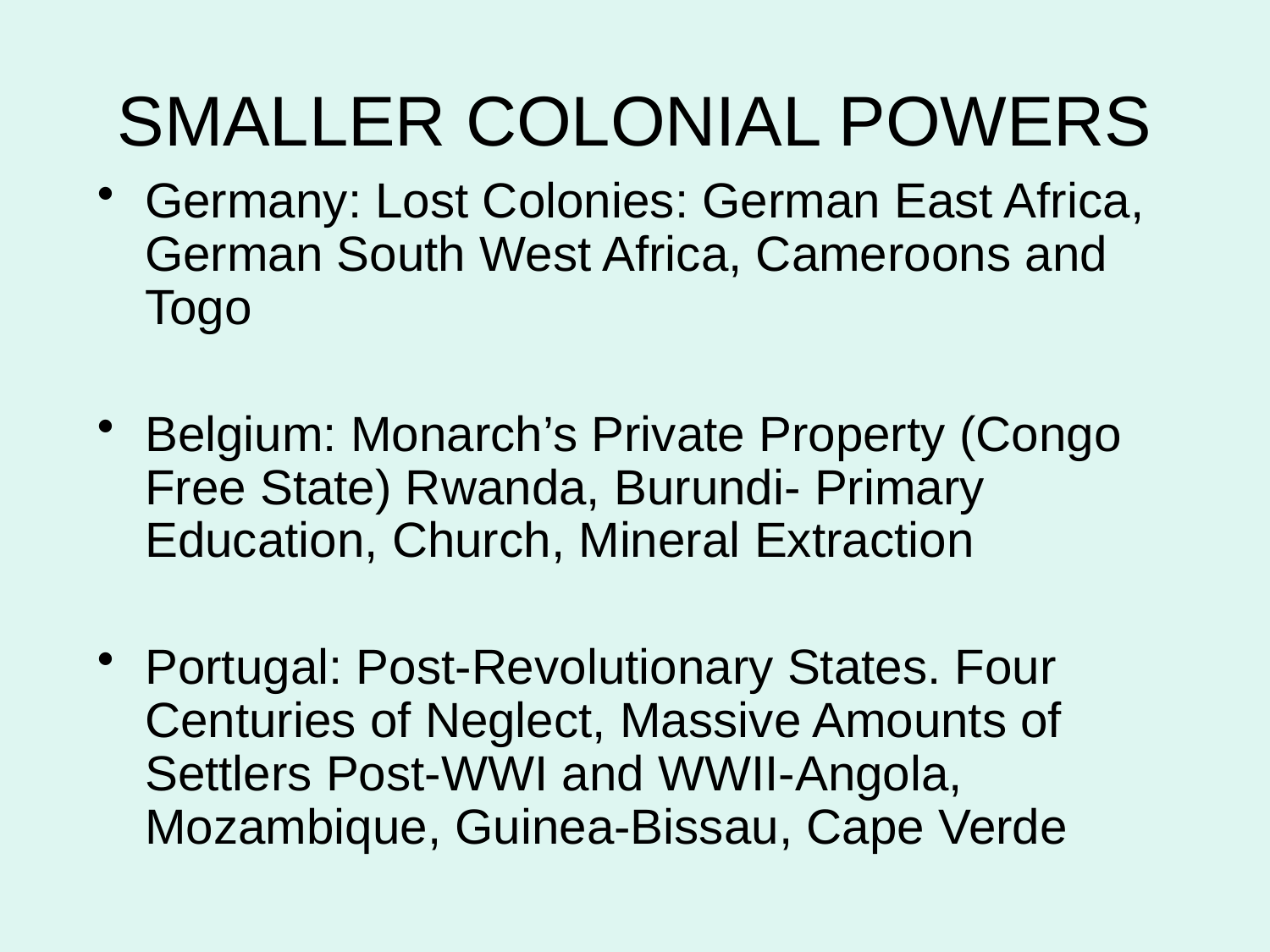

# SMALLER COLONIAL POWERS
Germany: Lost Colonies: German East Africa, German South West Africa, Cameroons and Togo

Belgium: Monarch’s Private Property (Congo Free State) Rwanda, Burundi- Primary Education, Church, Mineral Extraction

Portugal: Post-Revolutionary States. Four Centuries of Neglect, Massive Amounts of Settlers Post-WWI and WWII-Angola, Mozambique, Guinea-Bissau, Cape Verde